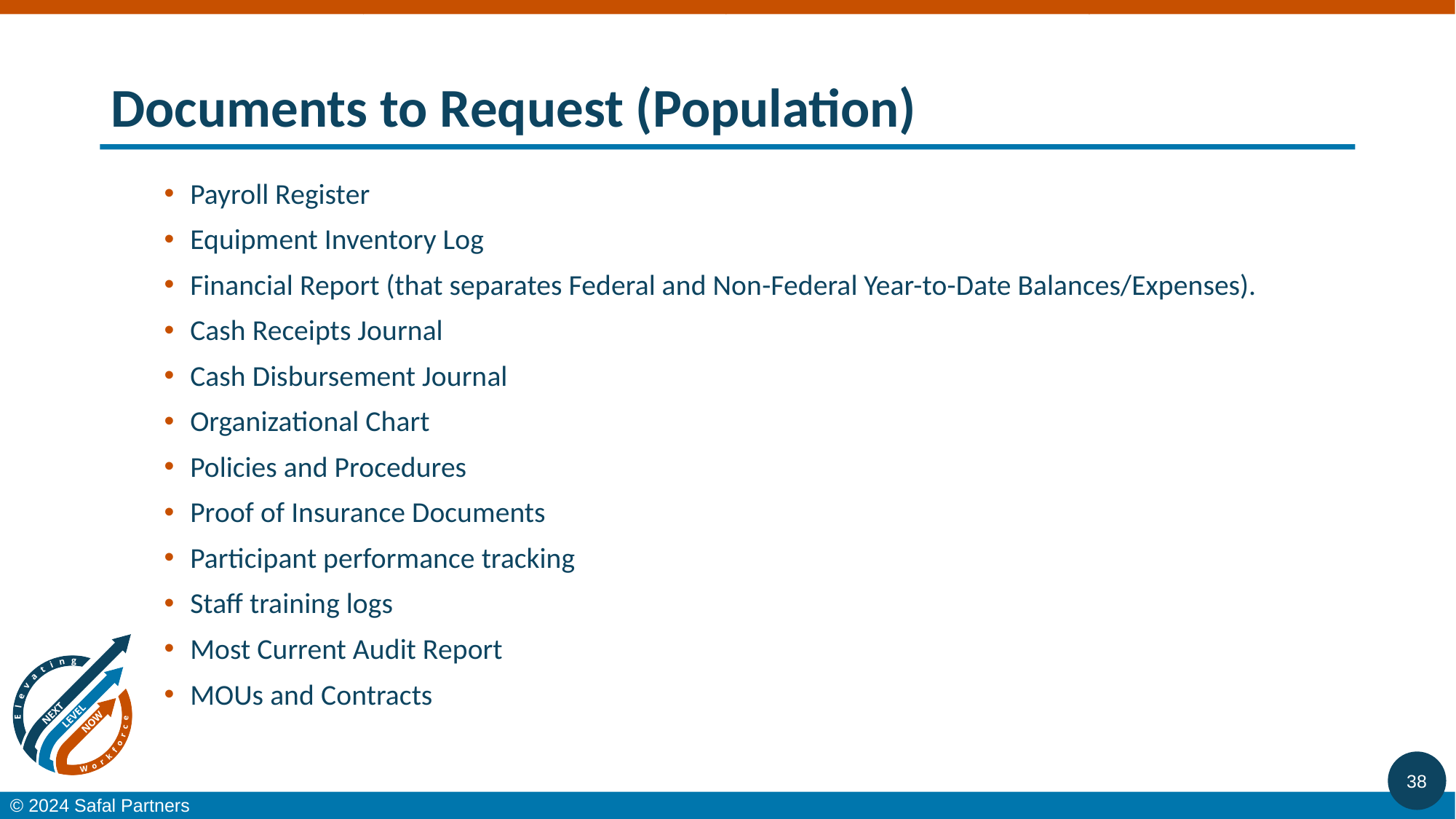

# Documents to Request (Population)
Payroll Register
Equipment Inventory Log
Financial Report (that separates Federal and Non-Federal Year-to-Date Balances/Expenses).
Cash Receipts Journal
Cash Disbursement Journal
Organizational Chart
Policies and Procedures
Proof of Insurance Documents
Participant performance tracking
Staff training logs
Most Current Audit Report
MOUs and Contracts